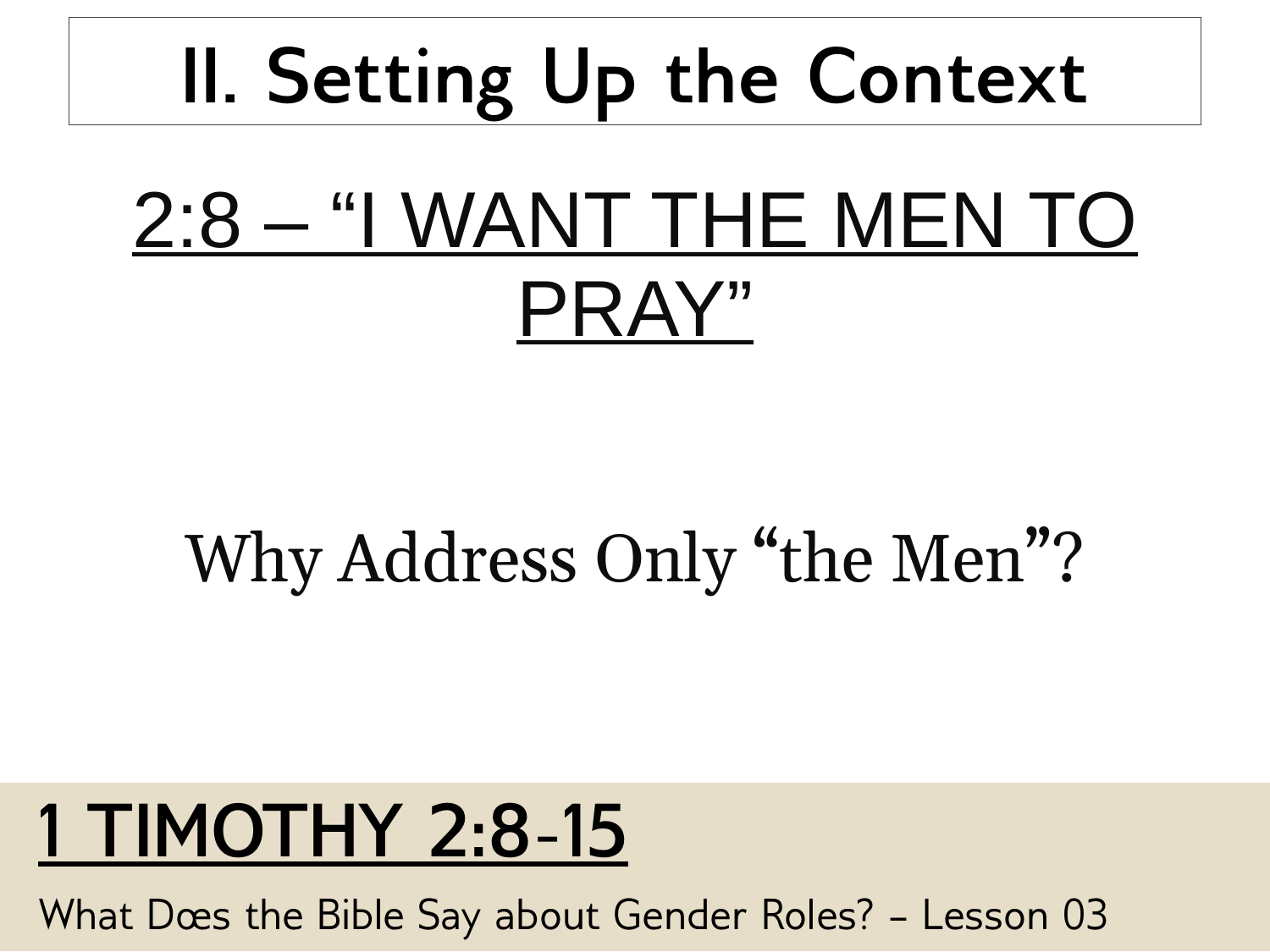

II. Setting Up the Context
2:8 – “I Want the Men to Pray”

Why Address Only “the Men”?

# 1 Timothy 2:8-15
What Does the Bible Say about Gender Roles? – Lesson 03